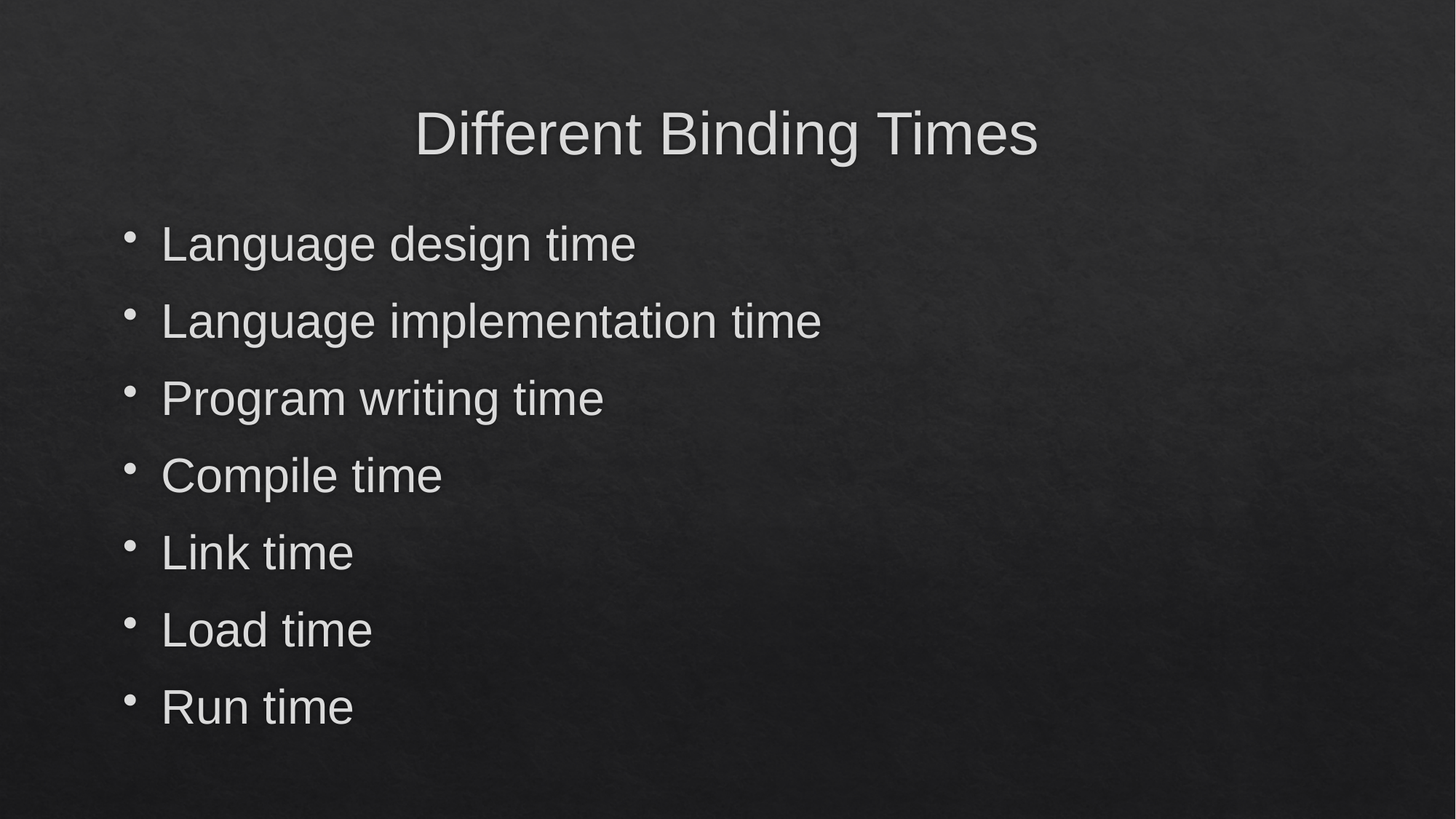

# Different Binding Times
Language design time
Language implementation time
Program writing time
Compile time
Link time
Load time
Run time